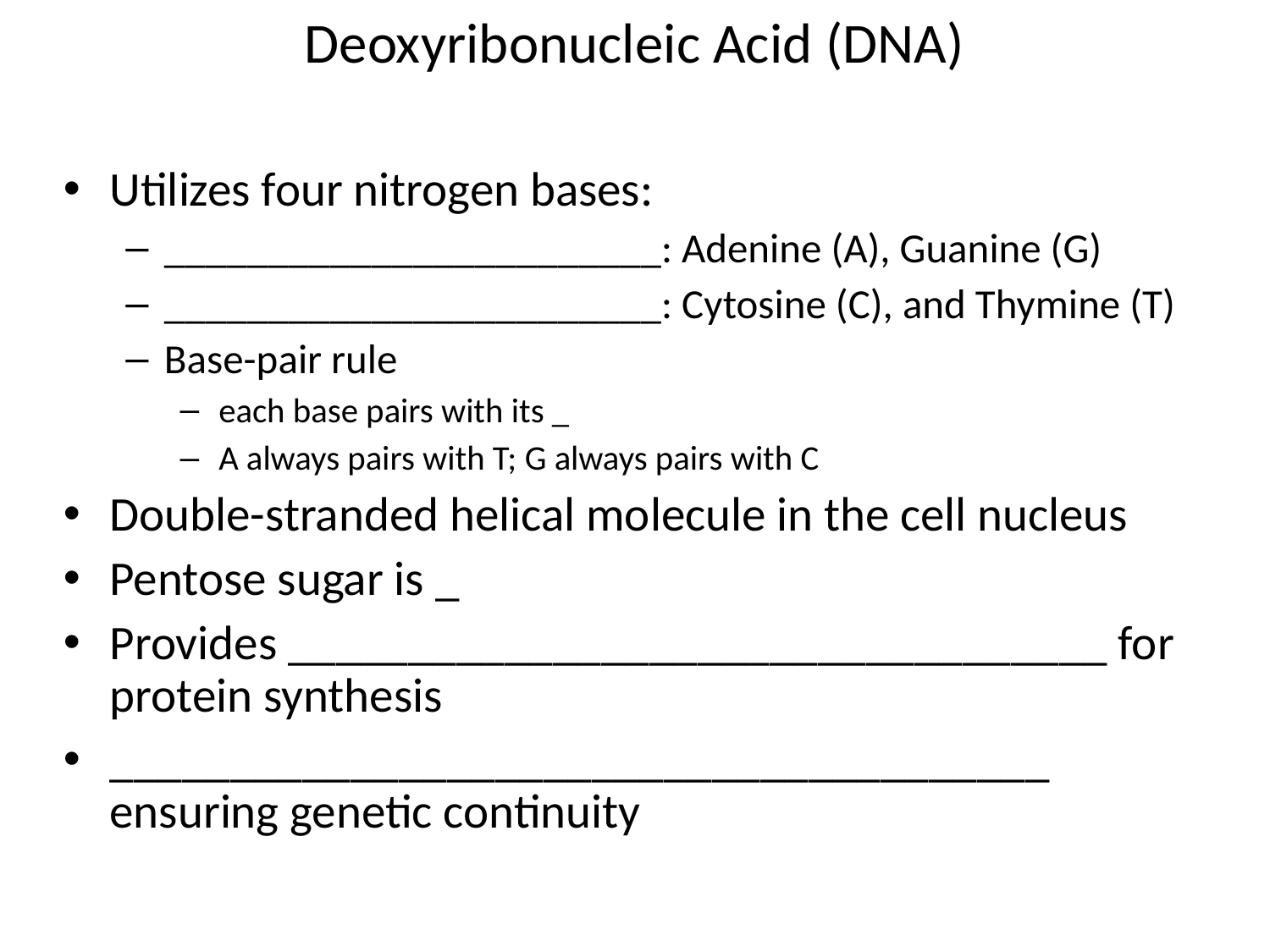

# Deoxyribonucleic Acid (DNA)
Utilizes four nitrogen bases:
________________________: Adenine (A), Guanine (G)
________________________: Cytosine (C), and Thymine (T)
Base-pair rule
each base pairs with its _
A always pairs with T; G always pairs with C
Double-stranded helical molecule in the cell nucleus
Pentose sugar is _
Provides __________________________________ for protein synthesis
_______________________________________ ensuring genetic continuity